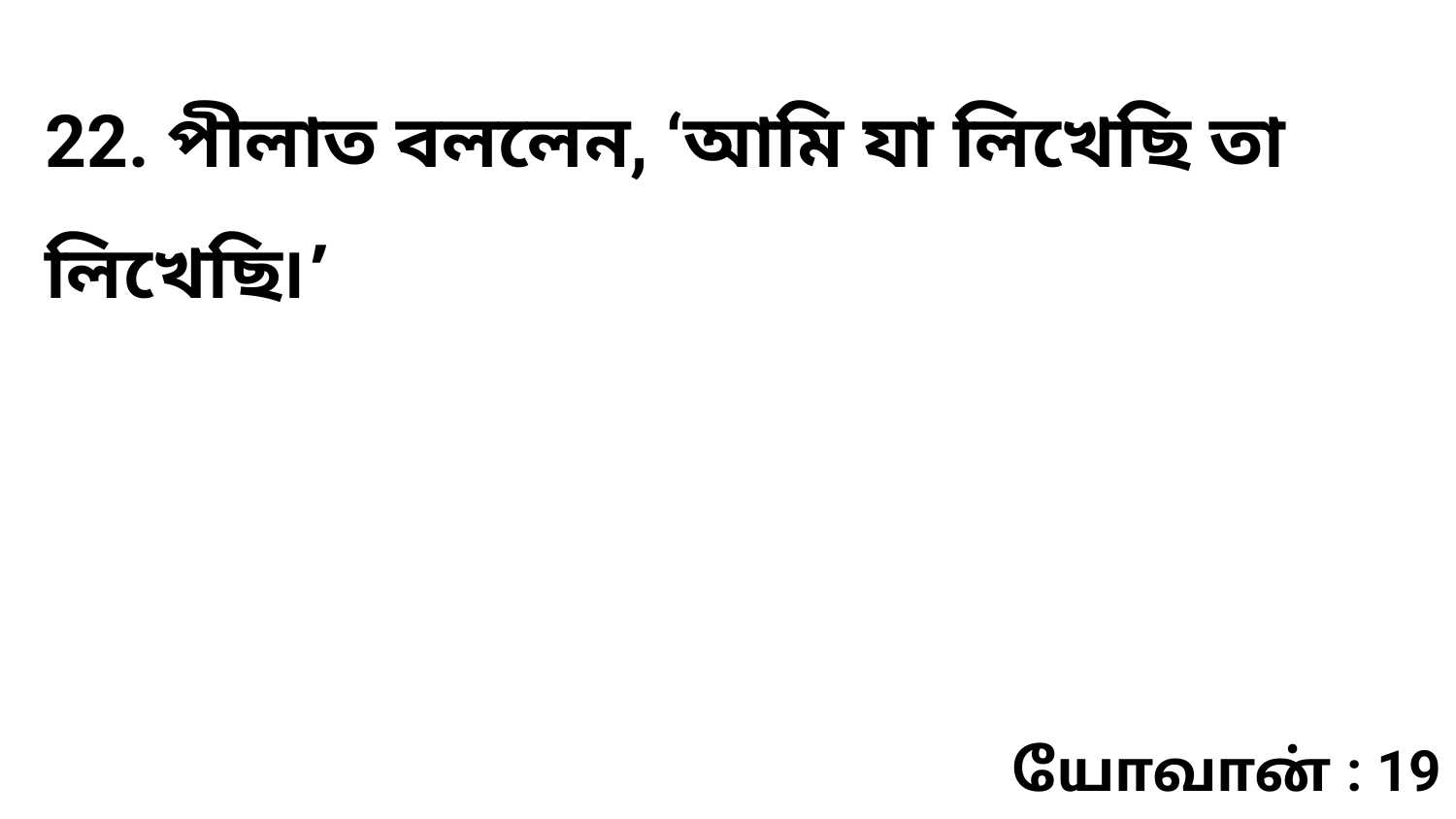

22. পীলাত বললেন, ‘আমি যা লিখেছি তা লিখেছি৷’
யோவான் : 19